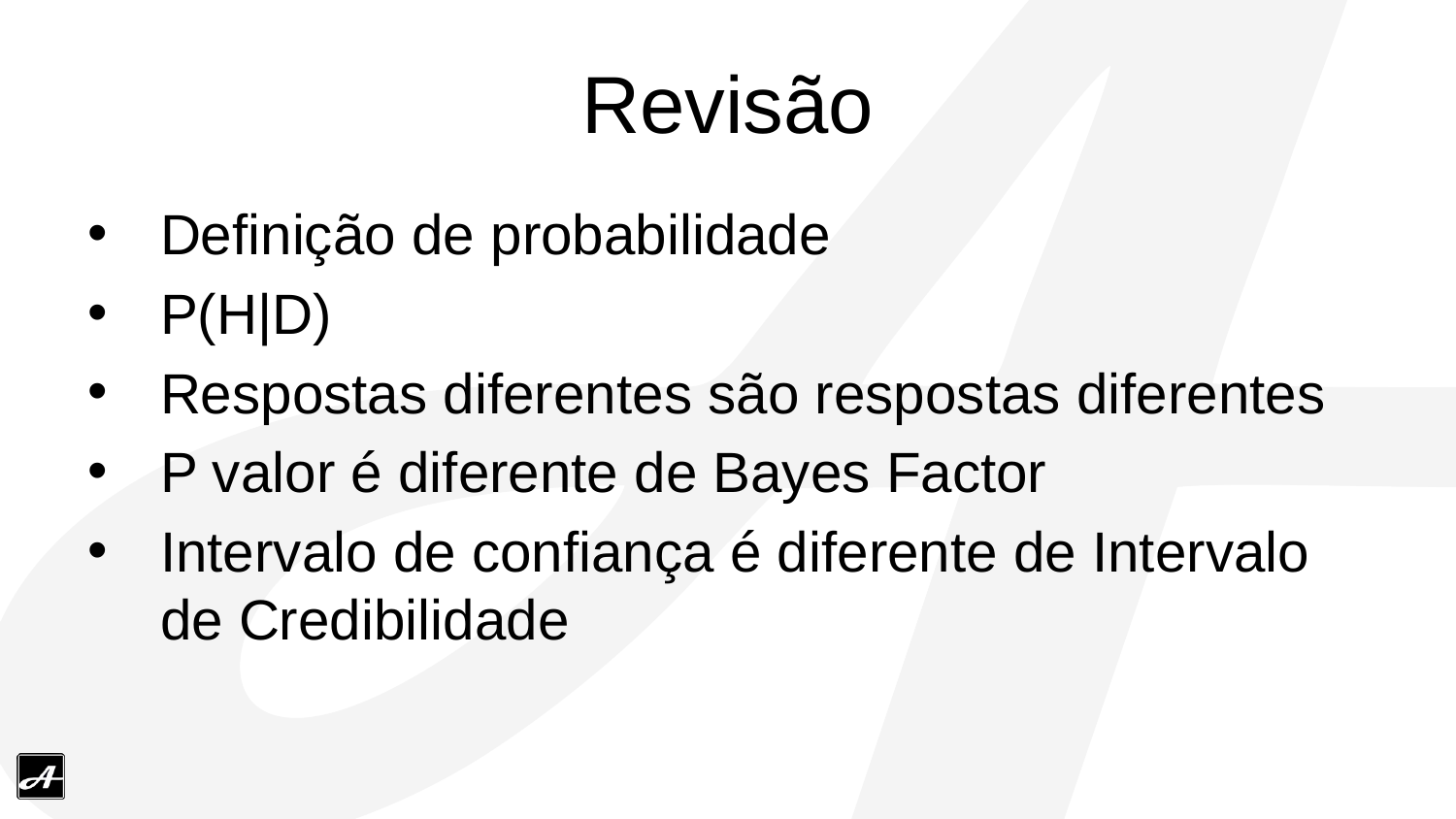

# Revisão
Definição de probabilidade
P(H|D)
Respostas diferentes são respostas diferentes
P valor é diferente de Bayes Factor
Intervalo de confiança é diferente de Intervalo de Credibilidade